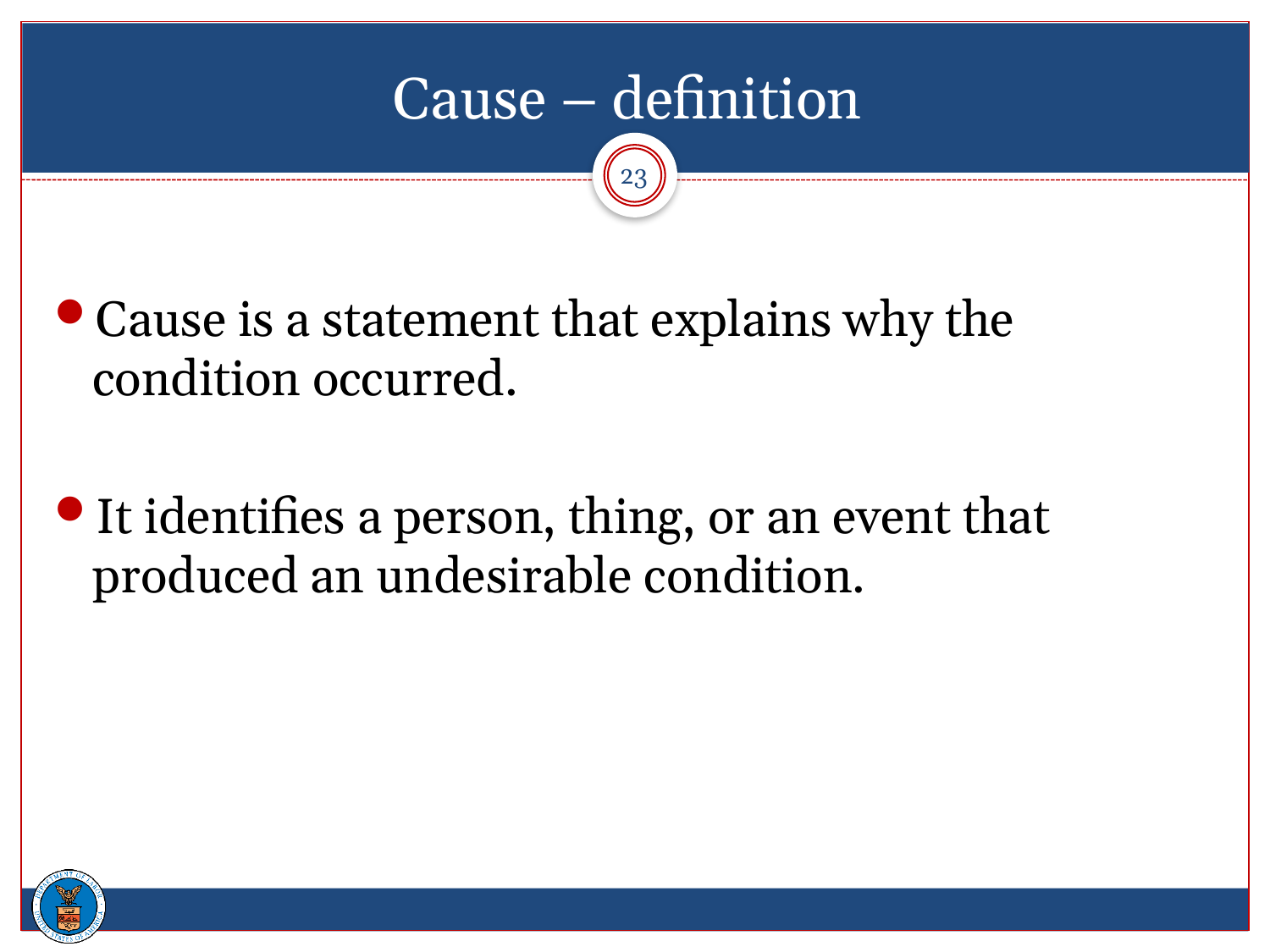

# Cause – definition
23

Cause is a statement that explains why the condition occurred.

It identifies a person, thing, or an event that produced an undesirable condition.